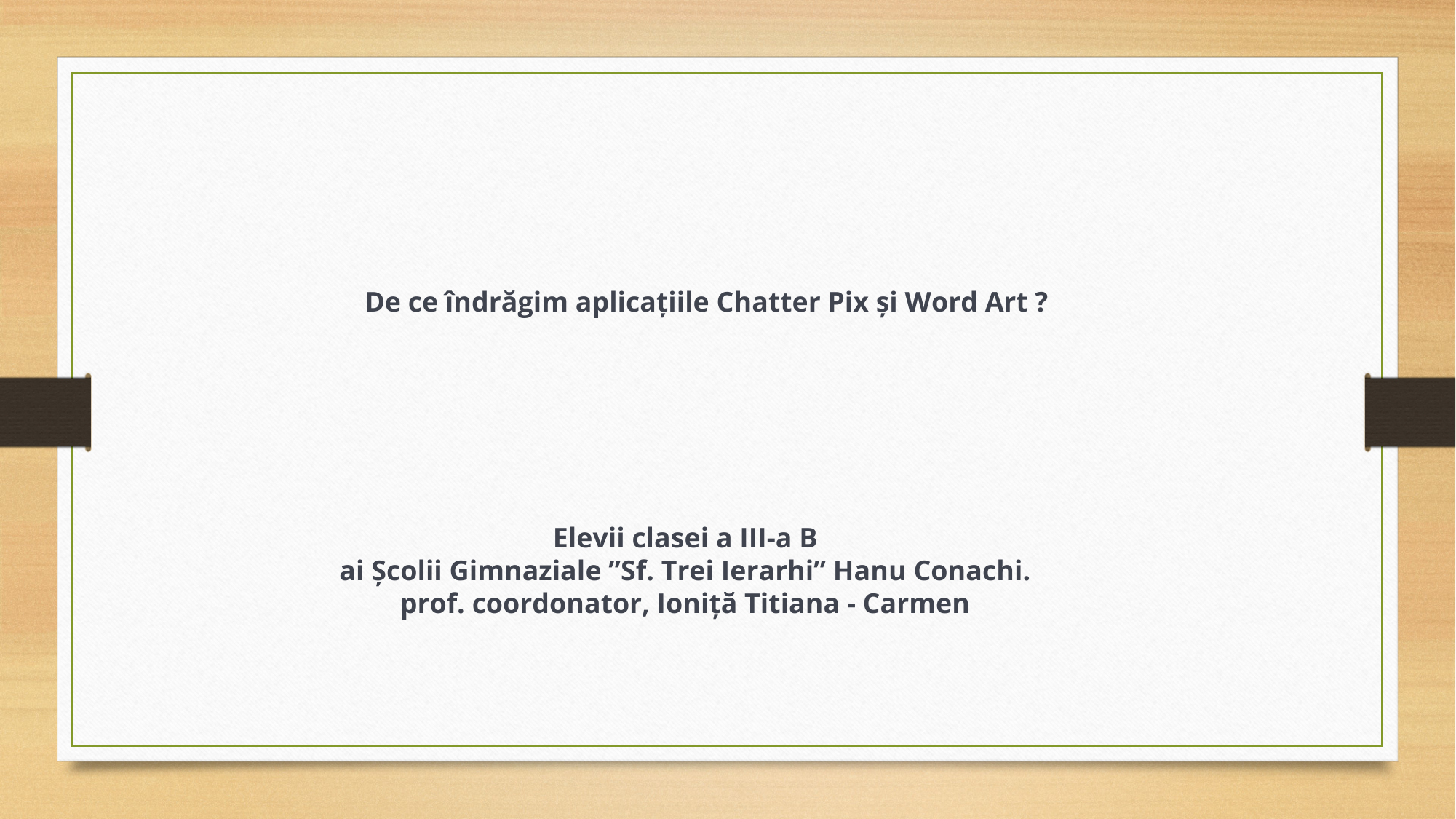

De ce îndrăgim aplicațiile Chatter Pix și Word Art ?
Elevii clasei a III-a B
ai Școlii Gimnaziale ”Sf. Trei Ierarhi” Hanu Conachi. prof. coordonator, Ioniță Titiana - Carmen